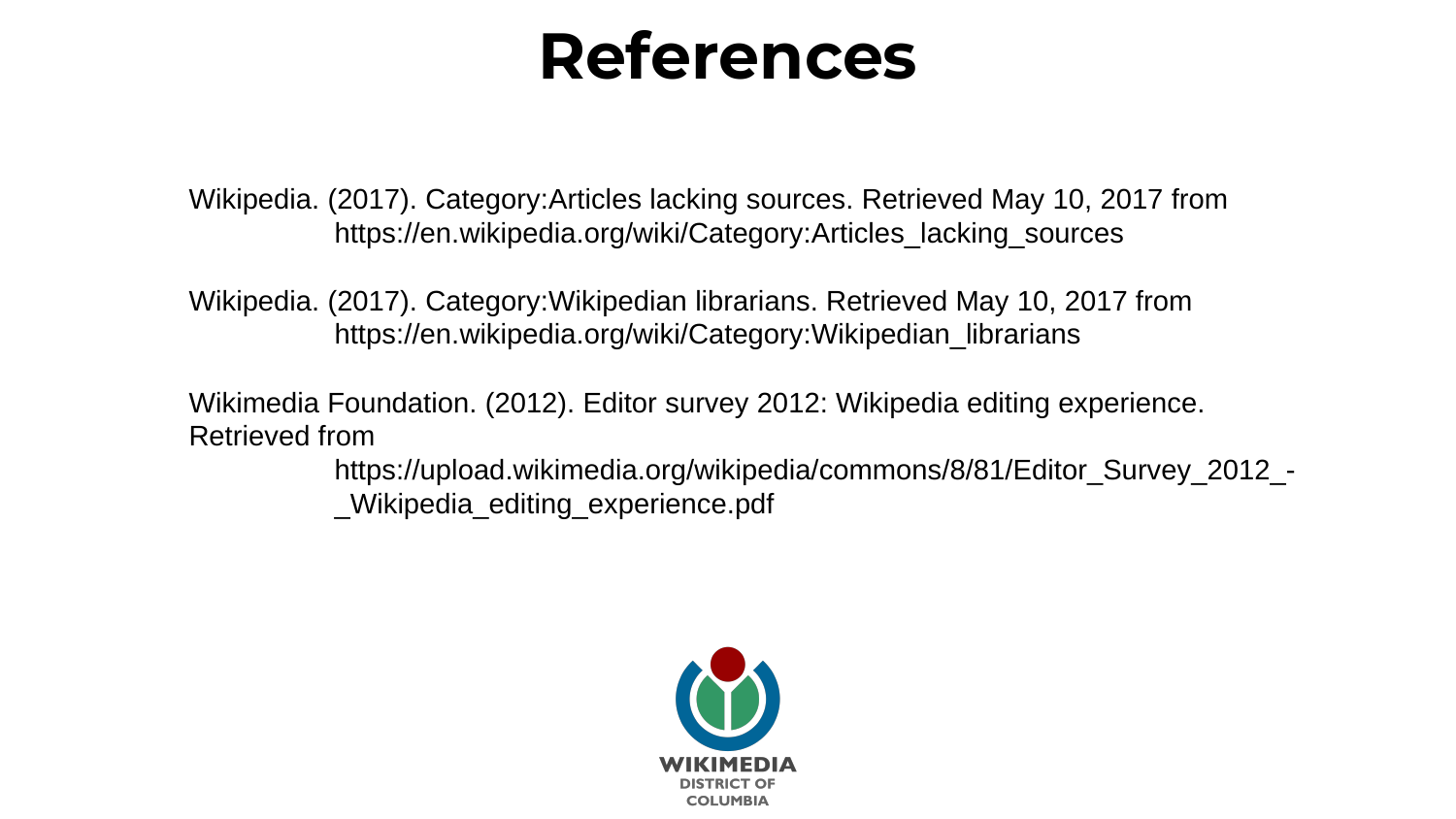

# References
Wikipedia. (2017). Category:Articles lacking sources. Retrieved May 10, 2017 from
	https://en.wikipedia.org/wiki/Category:Articles_lacking_sources

Wikipedia. (2017). Category:Wikipedian librarians. Retrieved May 10, 2017 from
	https://en.wikipedia.org/wiki/Category:Wikipedian_librarians

Wikimedia Foundation. (2012). Editor survey 2012: Wikipedia editing experience. Retrieved from
	https://upload.wikimedia.org/wikipedia/commons/8/81/Editor_Survey_2012_-
	_Wikipedia_editing_experience.pdf